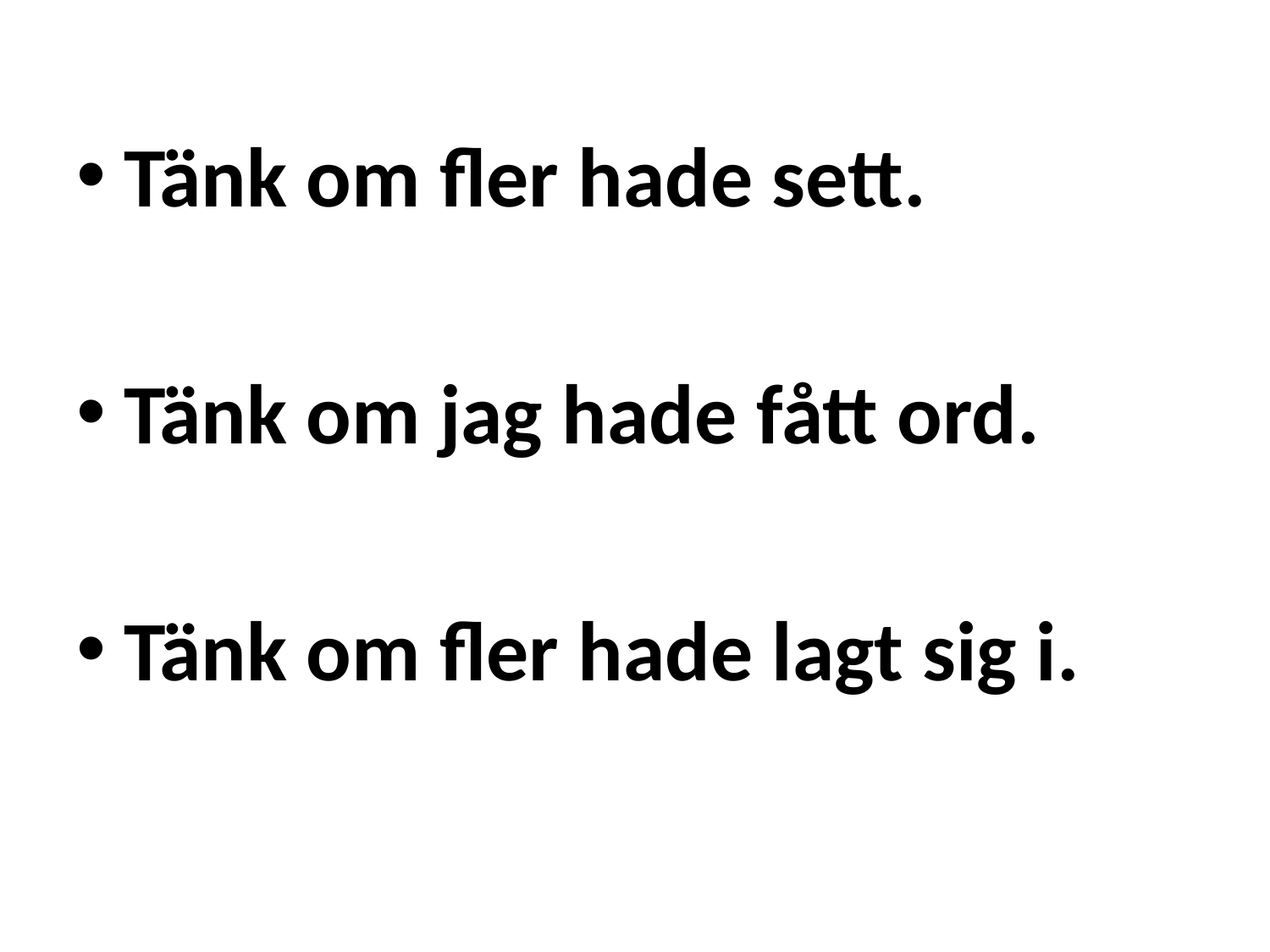

#
Tänk om fler hade sett.

Tänk om jag hade fått ord.

Tänk om fler hade lagt sig i.